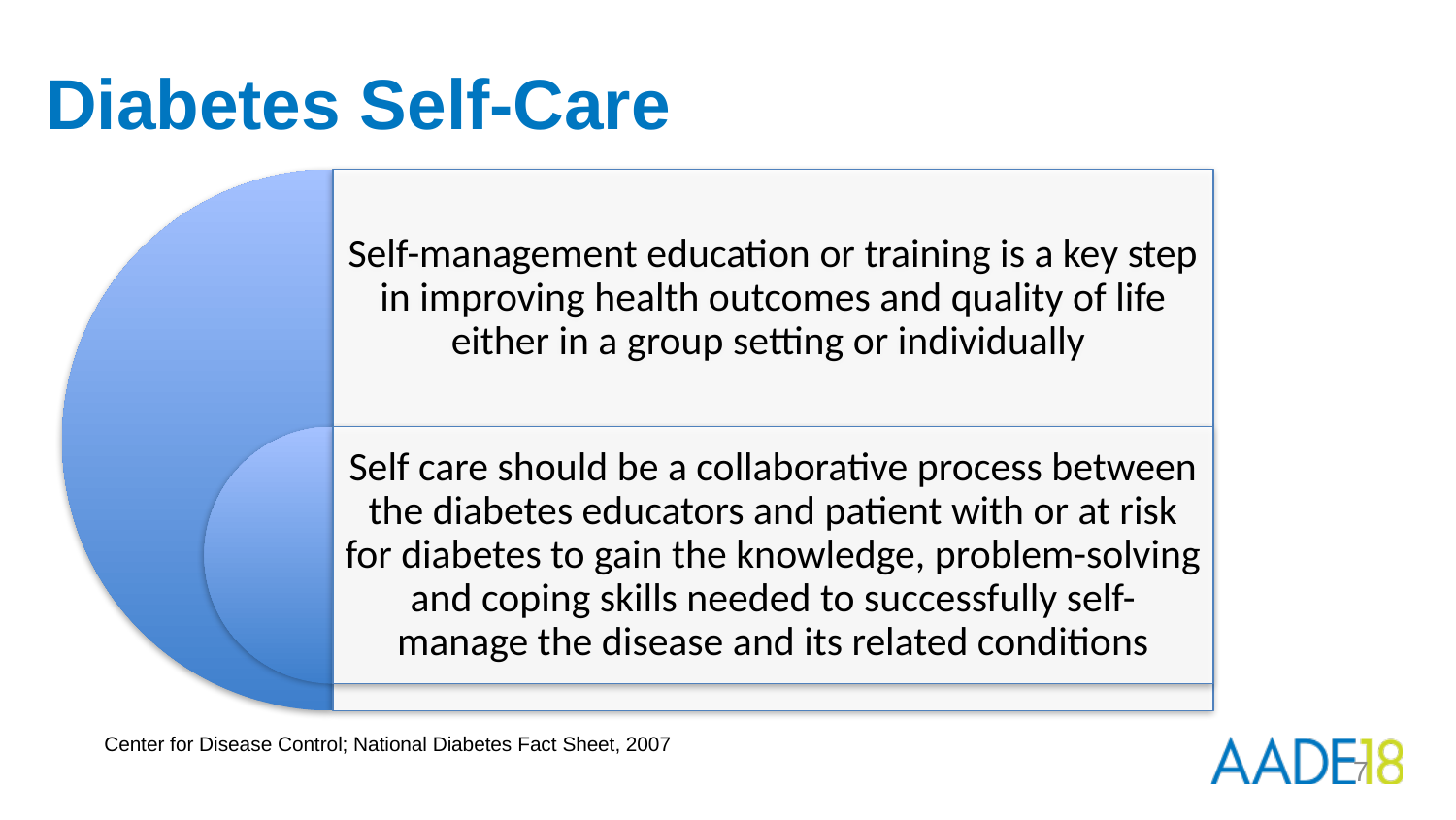

Diabetes Self-Care
Self-management education or training is a key step in improving health outcomes and quality of life either in a group setting or individually
Self care should be a collaborative process between the diabetes educators and patient with or at risk for diabetes to gain the knowledge, problem-solving and coping skills needed to successfully self-manage the disease and its related conditions
Center for Disease Control; National Diabetes Fact Sheet, 2007
7